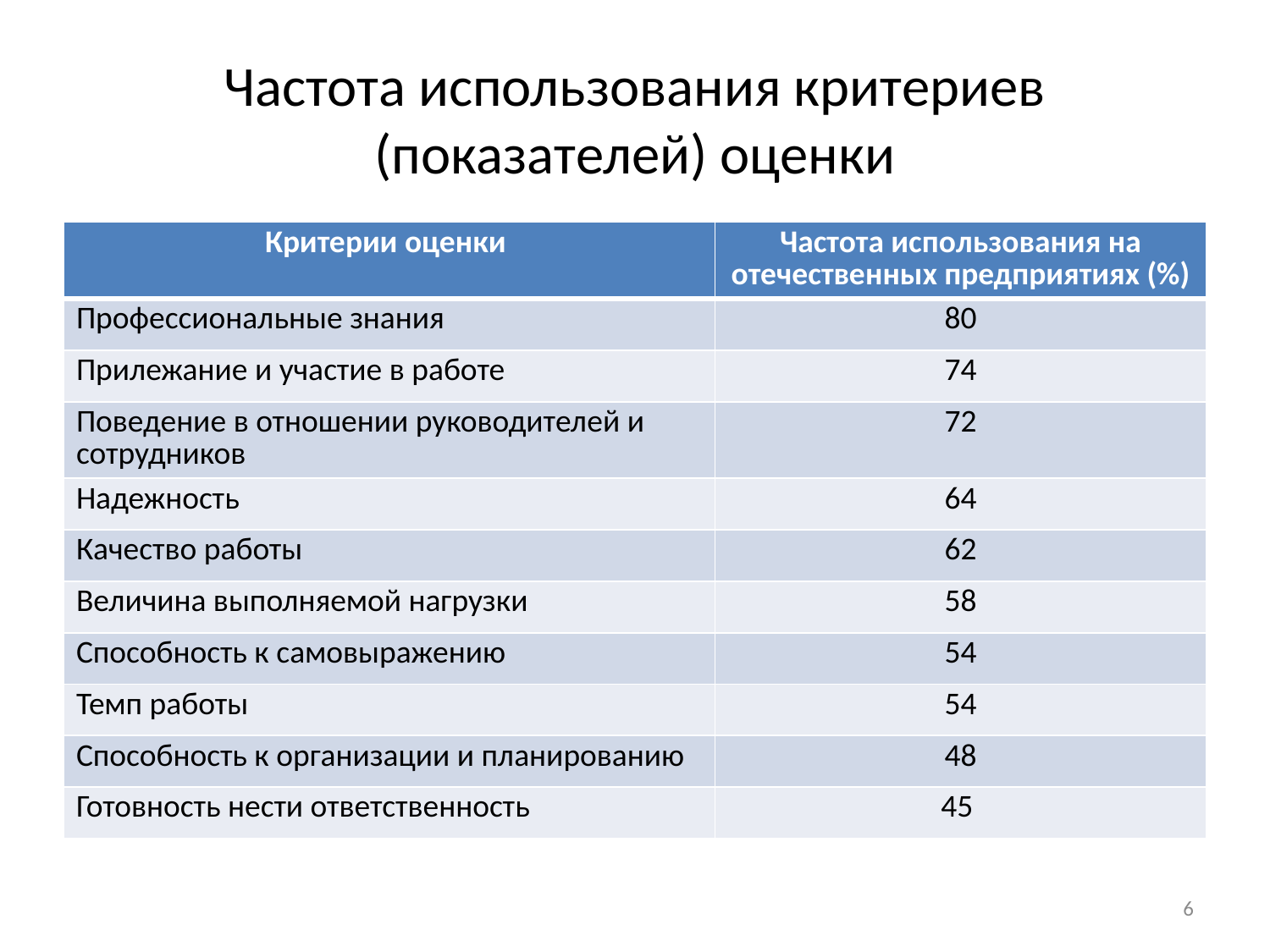

# Частота использования критериев (показателей) оценки
| Критерии оценки | Частота использования на отечественных предприятиях (%) |
| --- | --- |
| Профессиональные знания | 80 |
| Прилежание и участие в работе | 74 |
| Поведение в отношении руководителей и сотрудников | 72 |
| Надежность | 64 |
| Качество работы | 62 |
| Величина выполняемой нагрузки | 58 |
| Способность к самовыражению | 54 |
| Темп работы | 54 |
| Способность к организации и планированию | 48 |
| Готовность нести ответственность | 45 |

6